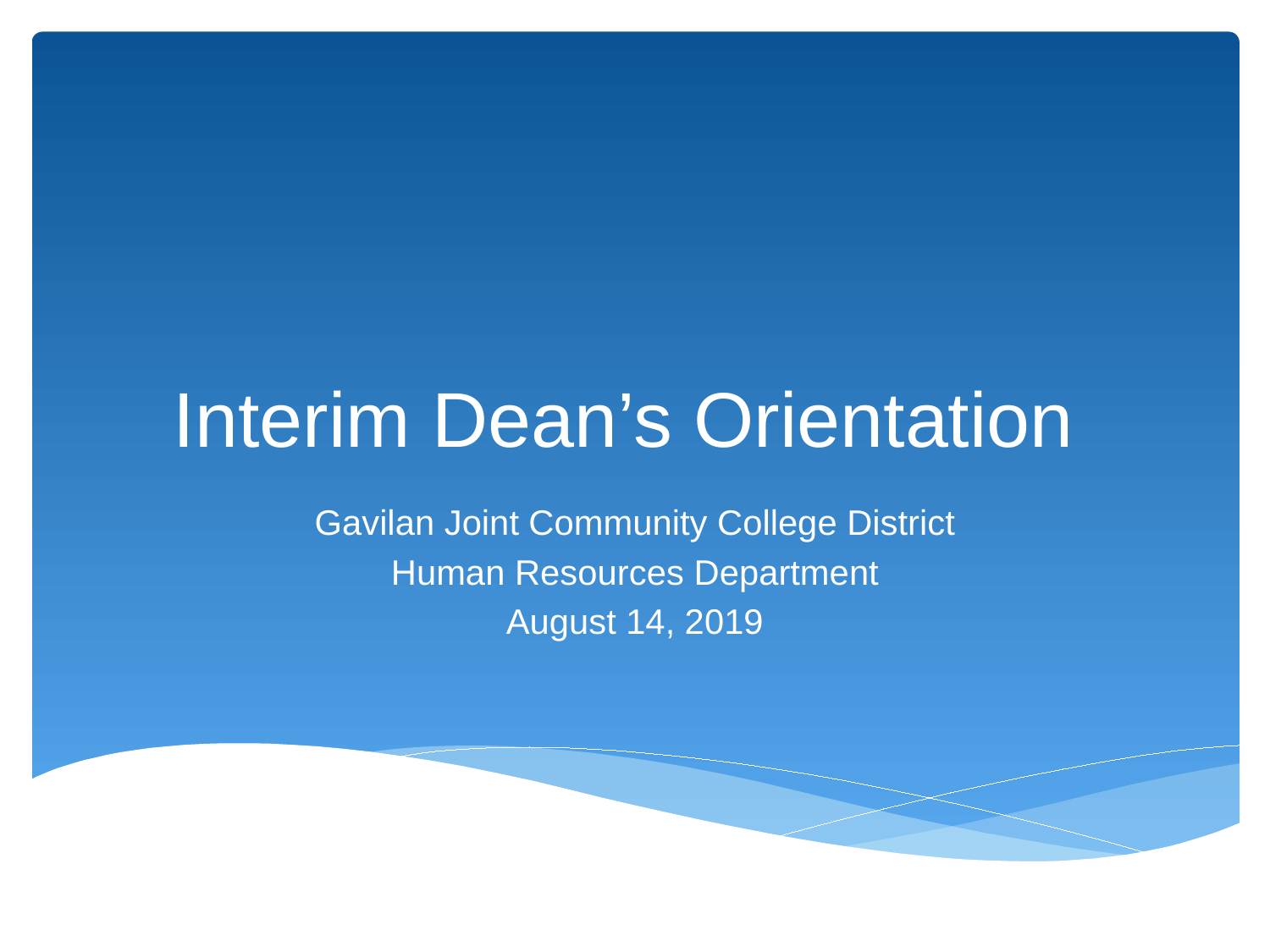

# Interim Dean’s Orientation
Gavilan Joint Community College District
Human Resources Department
August 14, 2019